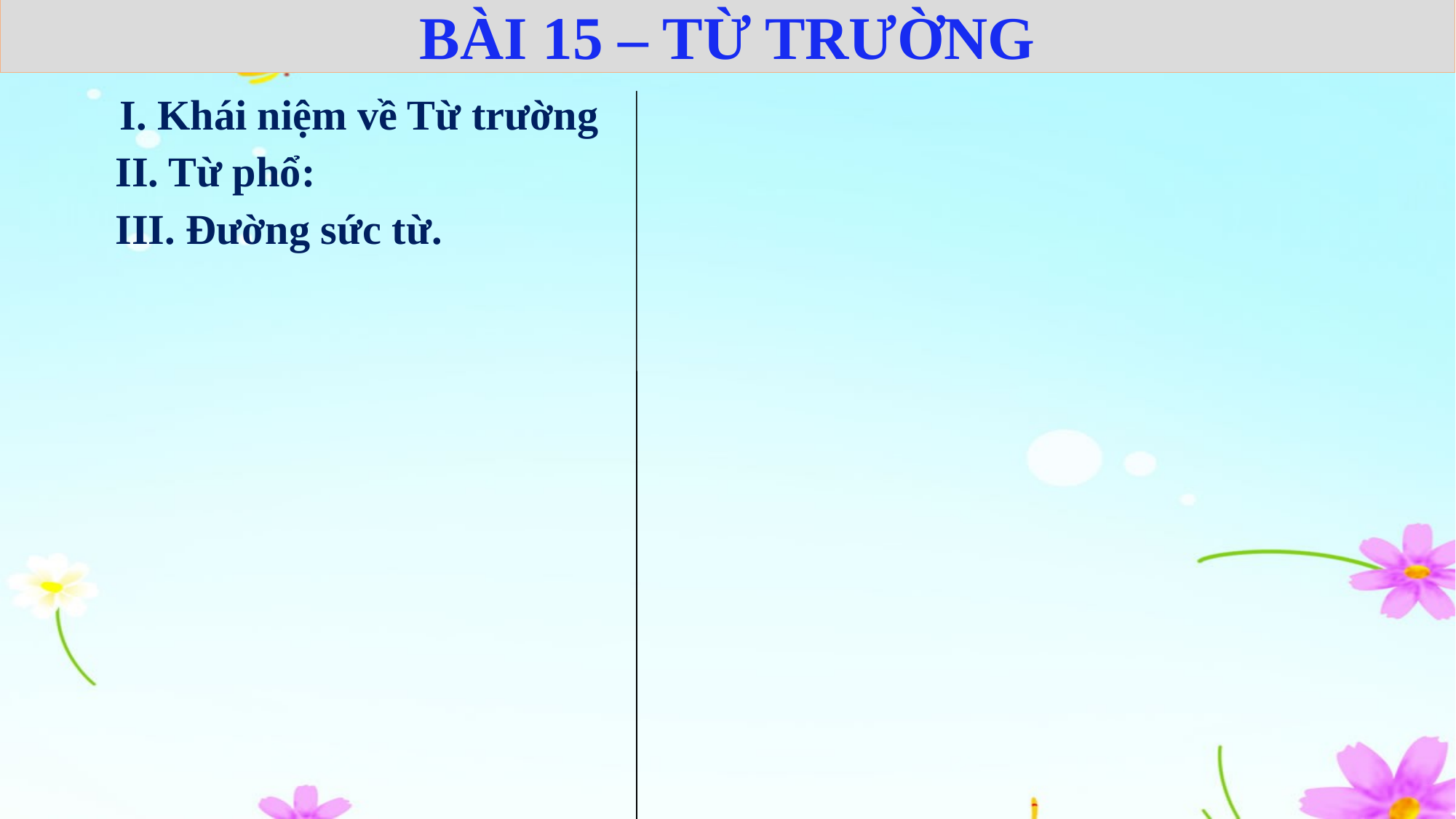

BÀI 15 – TỪ TRƯỜNG
I. Khái niệm về Từ trường

II. Từ phổ:
III. Đường sức từ.